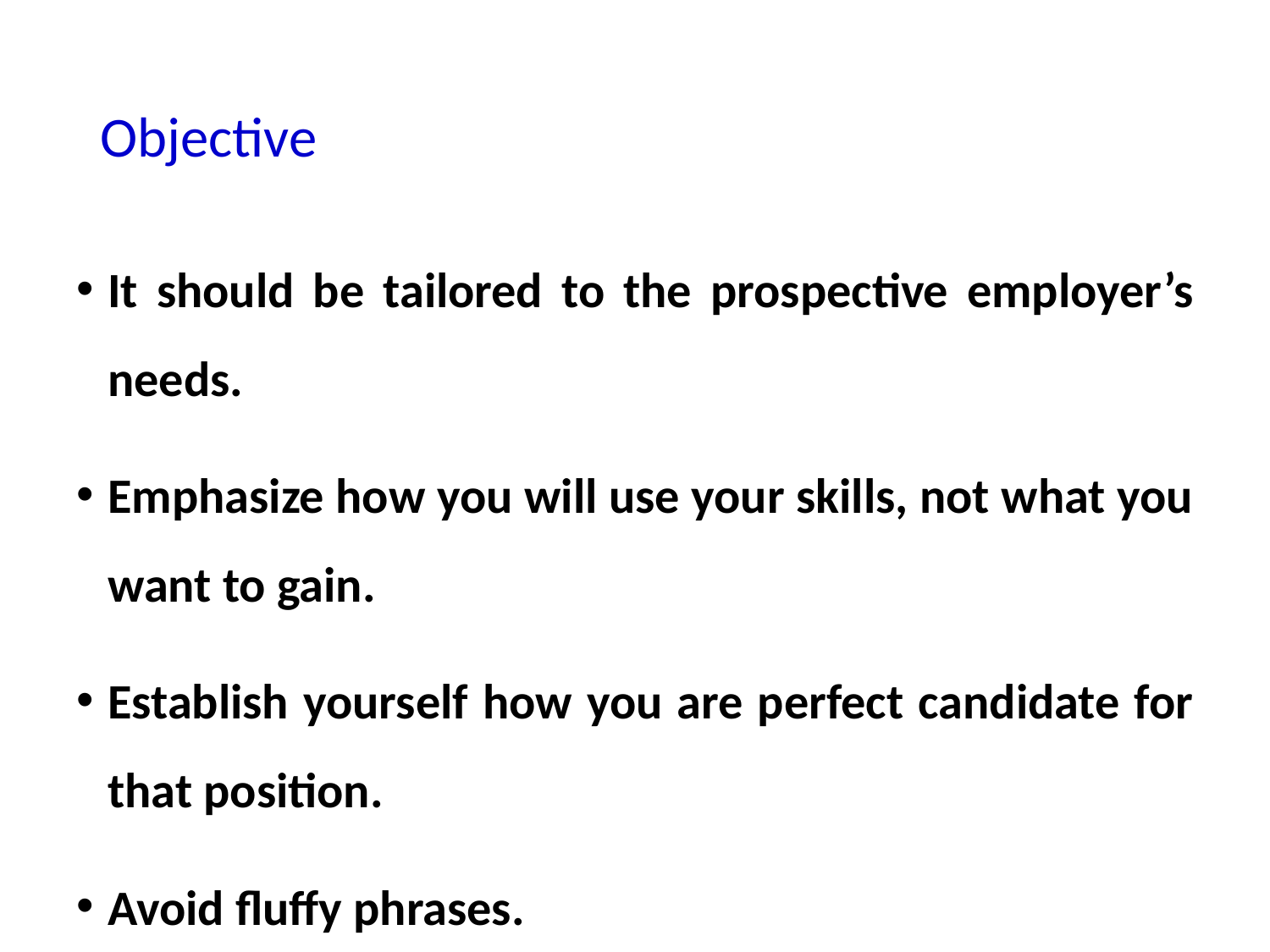

# Objective
It should be tailored to the prospective employer’s needs.
Emphasize how you will use your skills, not what you want to gain.
Establish yourself how you are perfect candidate for that position.
Avoid fluffy phrases.